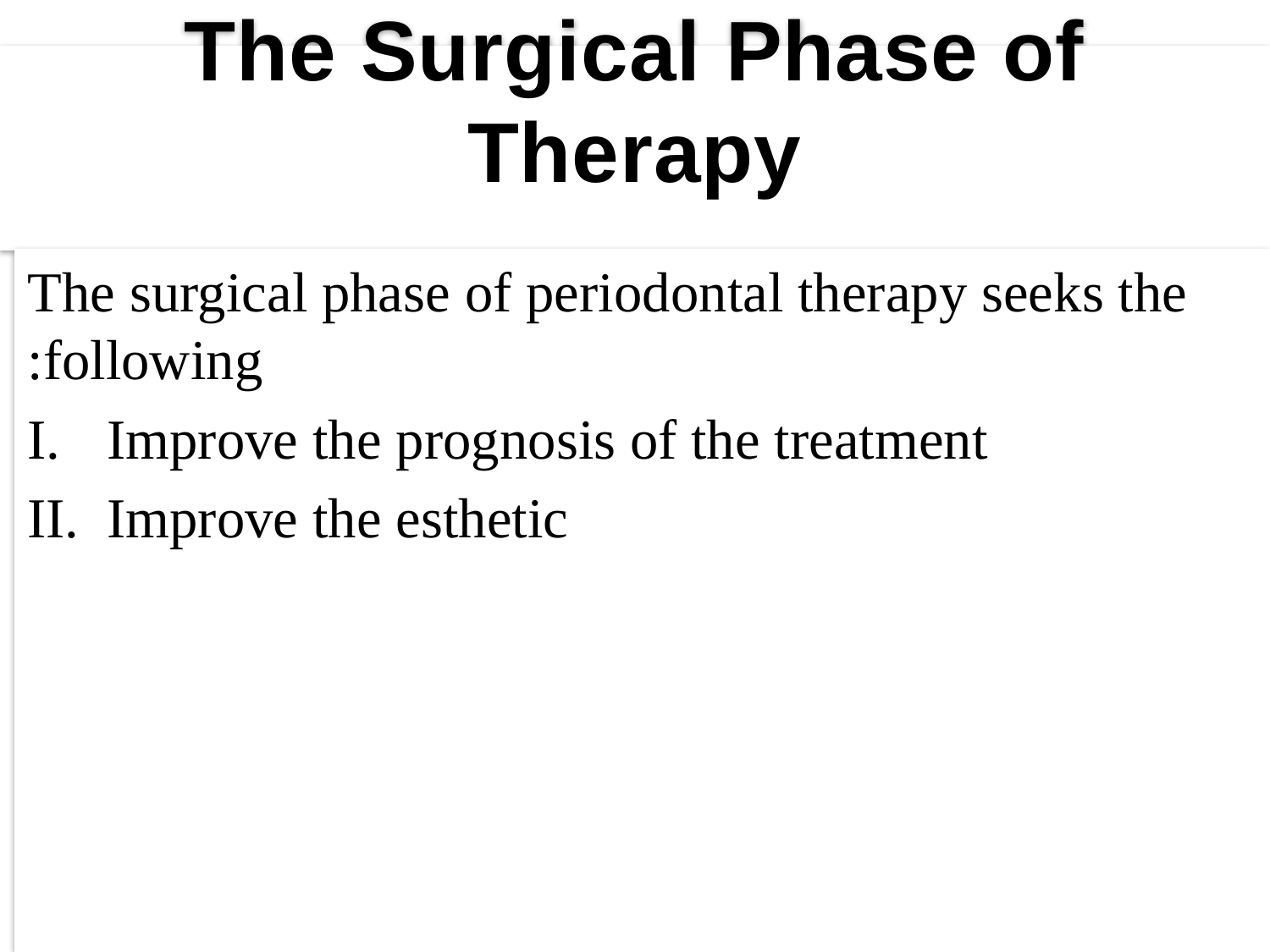

# The Surgical Phase of Therapy
The surgical phase of periodontal therapy seeks the following:
Improve the prognosis of the treatment
Improve the esthetic